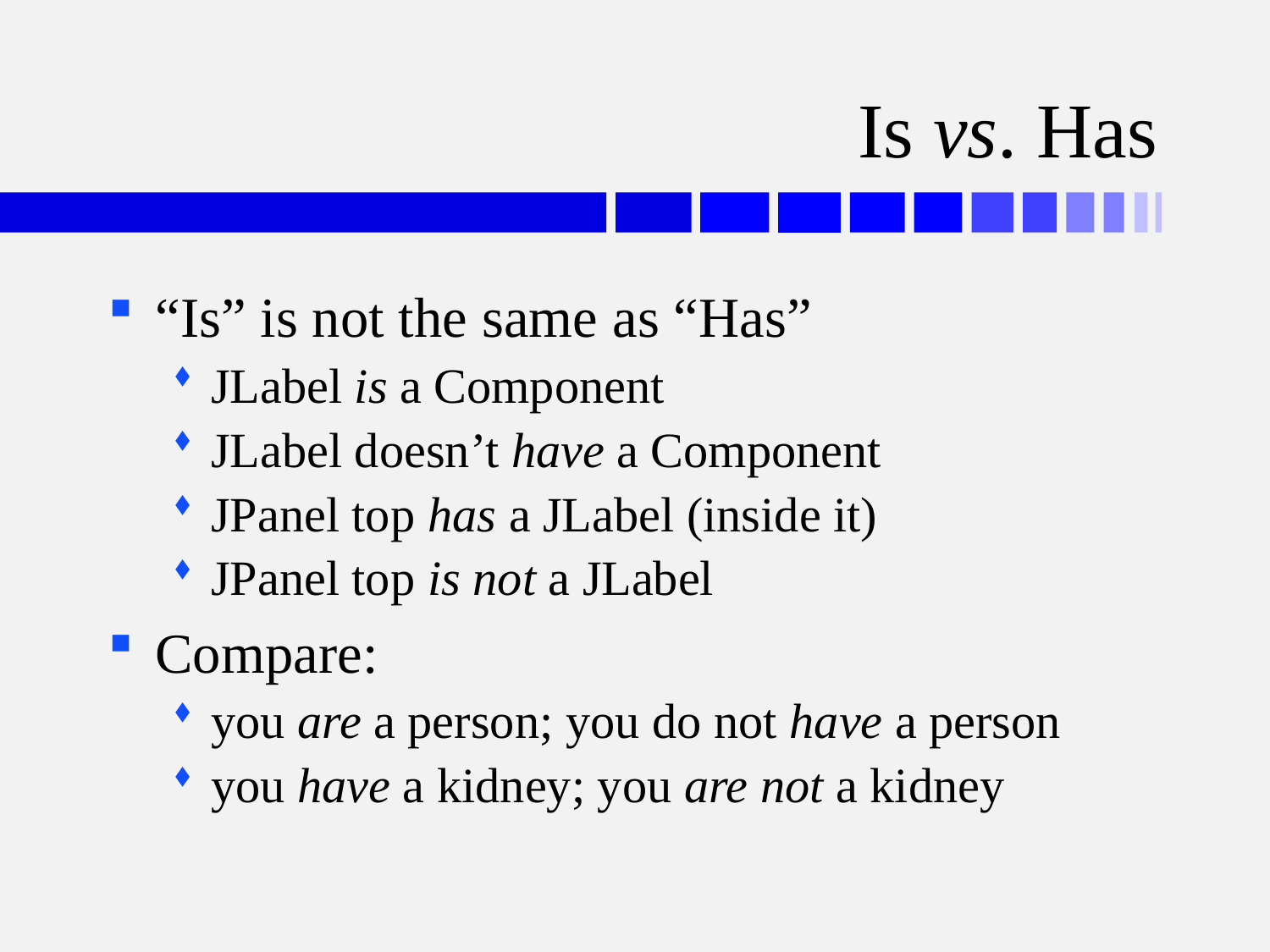

# Is vs. Has
“Is” is not the same as “Has”
JLabel is a Component
JLabel doesn’t have a Component
JPanel top has a JLabel (inside it)
JPanel top is not a JLabel
Compare:
you are a person; you do not have a person
you have a kidney; you are not a kidney